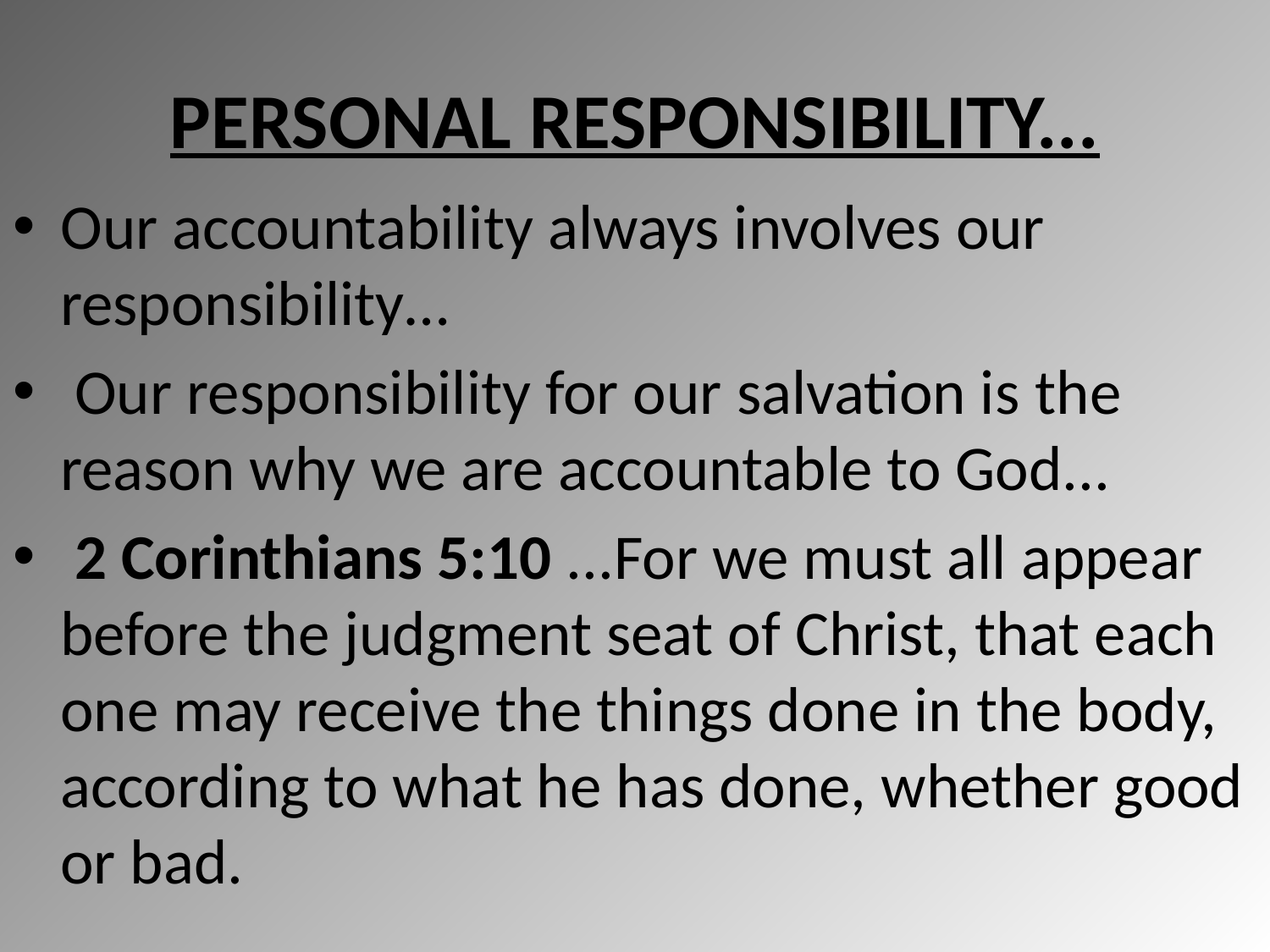

# PERSONAL RESPONSIBILITY...
Our accountability always involves our responsibility…
 Our responsibility for our salvation is the reason why we are accountable to God...
 2 Corinthians 5:10 ...For we must all appear before the judgment seat of Christ, that each one may receive the things done in the body, according to what he has done, whether good or bad.